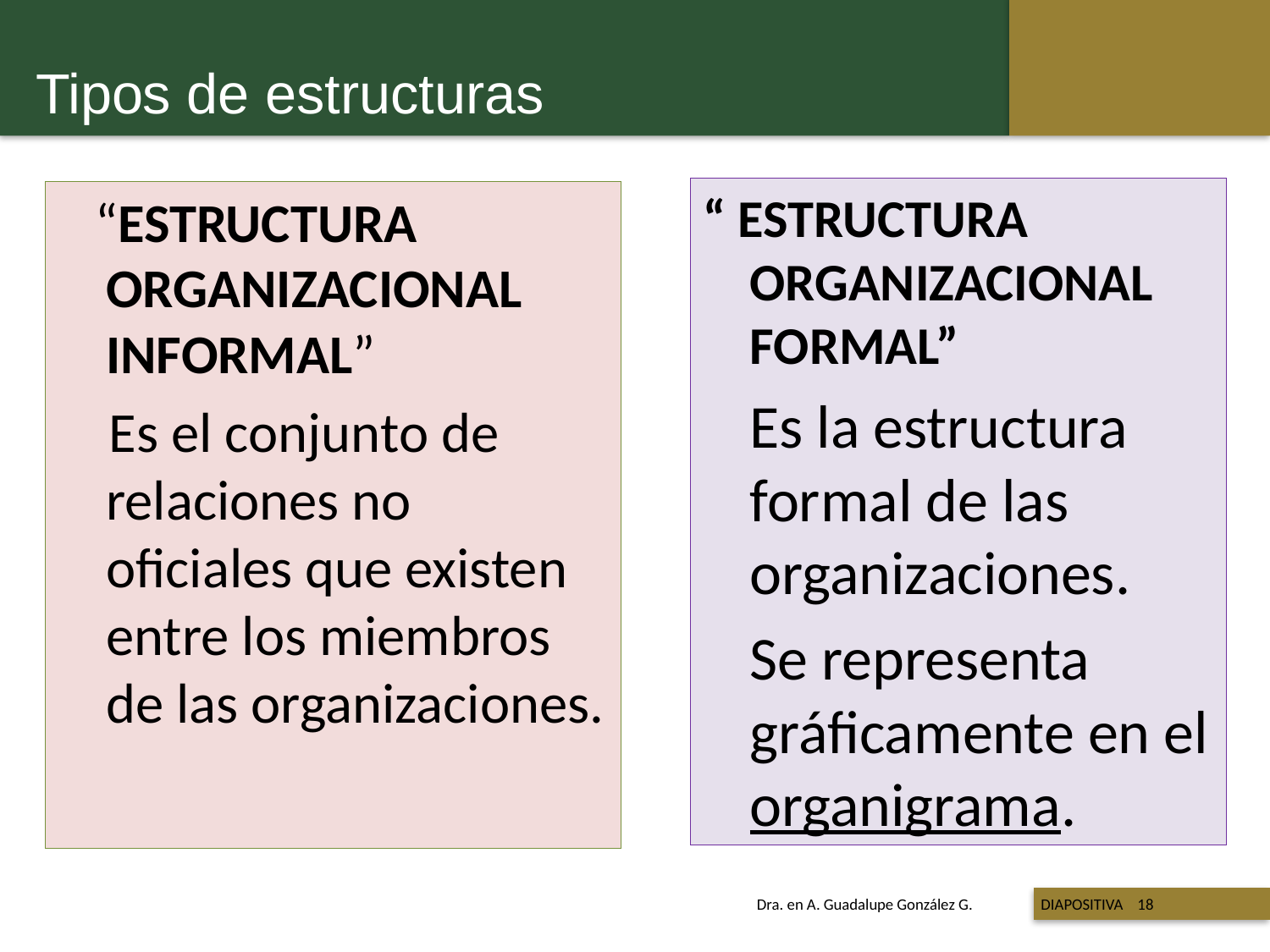

Tipos de estructuras

“ ESTRUCTURA ORGANIZACIONAL FORMAL”
   Es la estructura formal de las organizaciones.
	Se representa gráficamente en el organigrama.

   “ESTRUCTURA ORGANIZACIONAL INFORMAL”
    Es el conjunto de relaciones no oficiales que existen entre los miembros de las organizaciones.

                                          Titulo de la presentación
Dra. en A. Guadalupe González G.                   DIAPOSITIVA    18